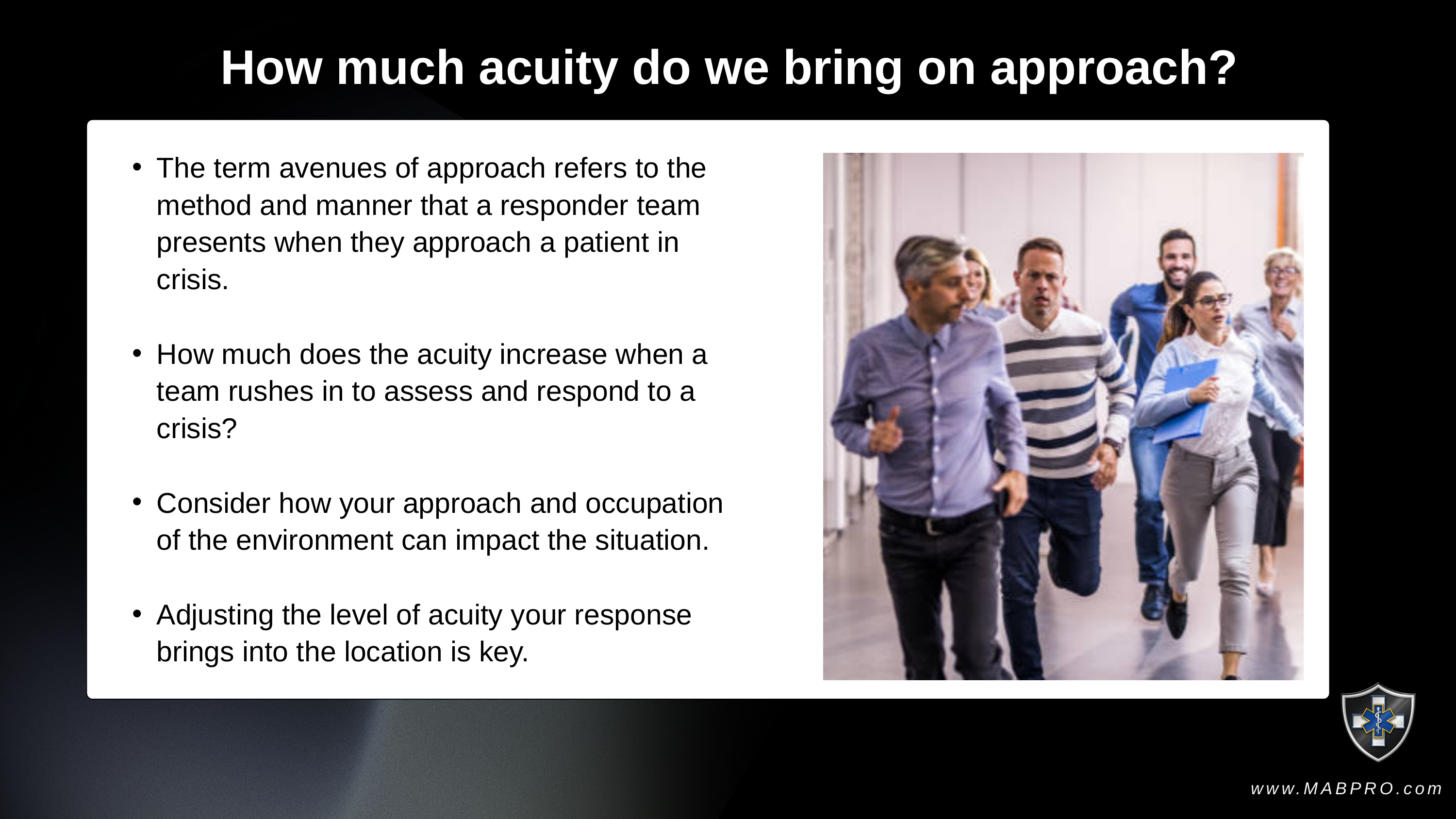

How much acuity do we bring on approach?

The term avenues of approach refers to the method and manner that a responder team presents when they approach a patient in crisis.

How much does the acuity increase when a team rushes in to assess and respond to a crisis?

Consider how your approach and occupation of the environment can impact the situation.

Adjusting the level of acuity your response brings into the location is key.

www.MABPRO.com